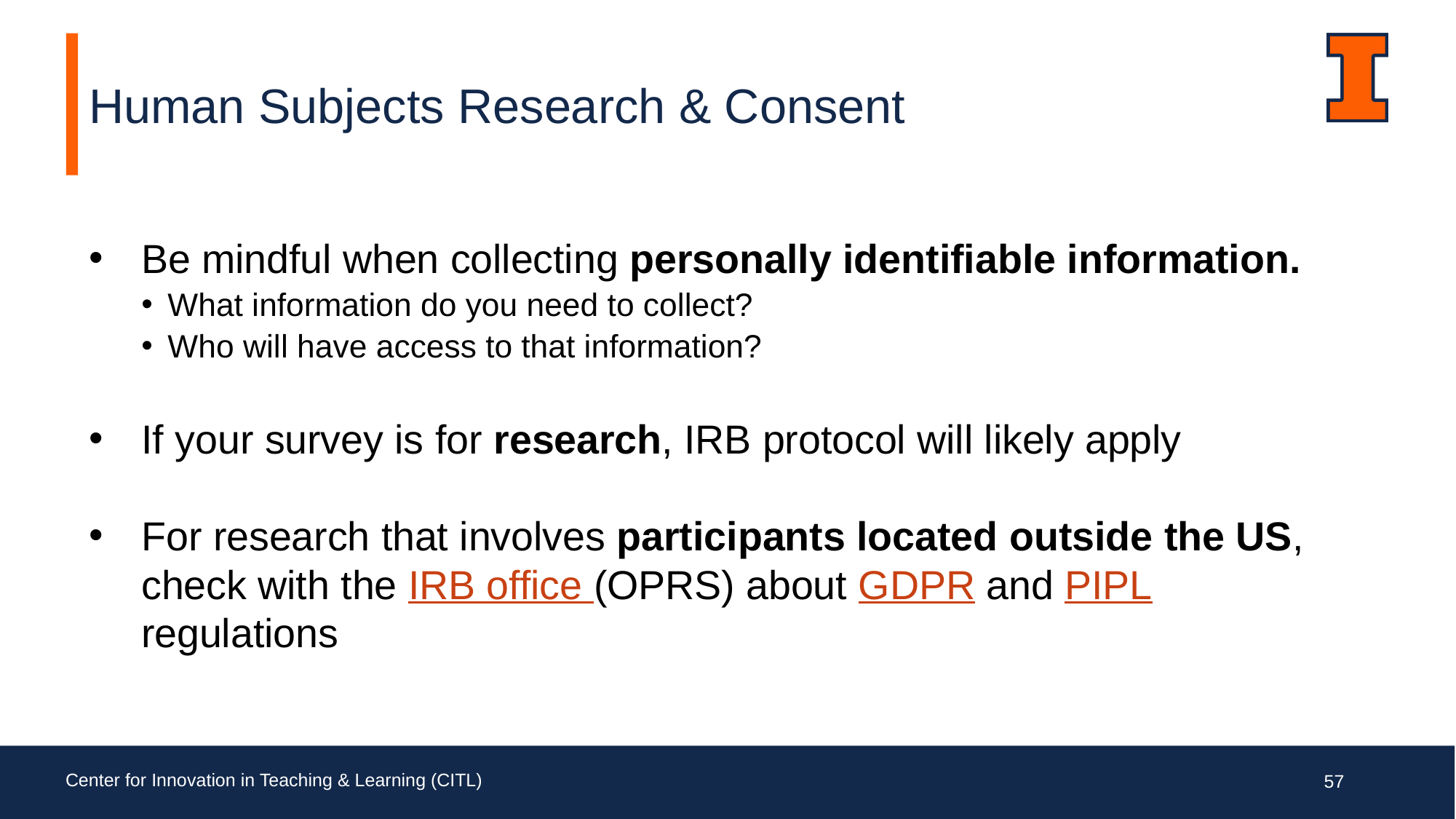

Human Subjects Research & Consent
Be mindful when collecting personally identifiable information.
What information do you need to collect?
Who will have access to that information?

If your survey is for research, IRB protocol will likely apply

For research that involves participants located outside the US, check with the IRB office (OPRS) about GDPR and PIPL regulations

Center for Innovation in Teaching & Learning (CITL)
57